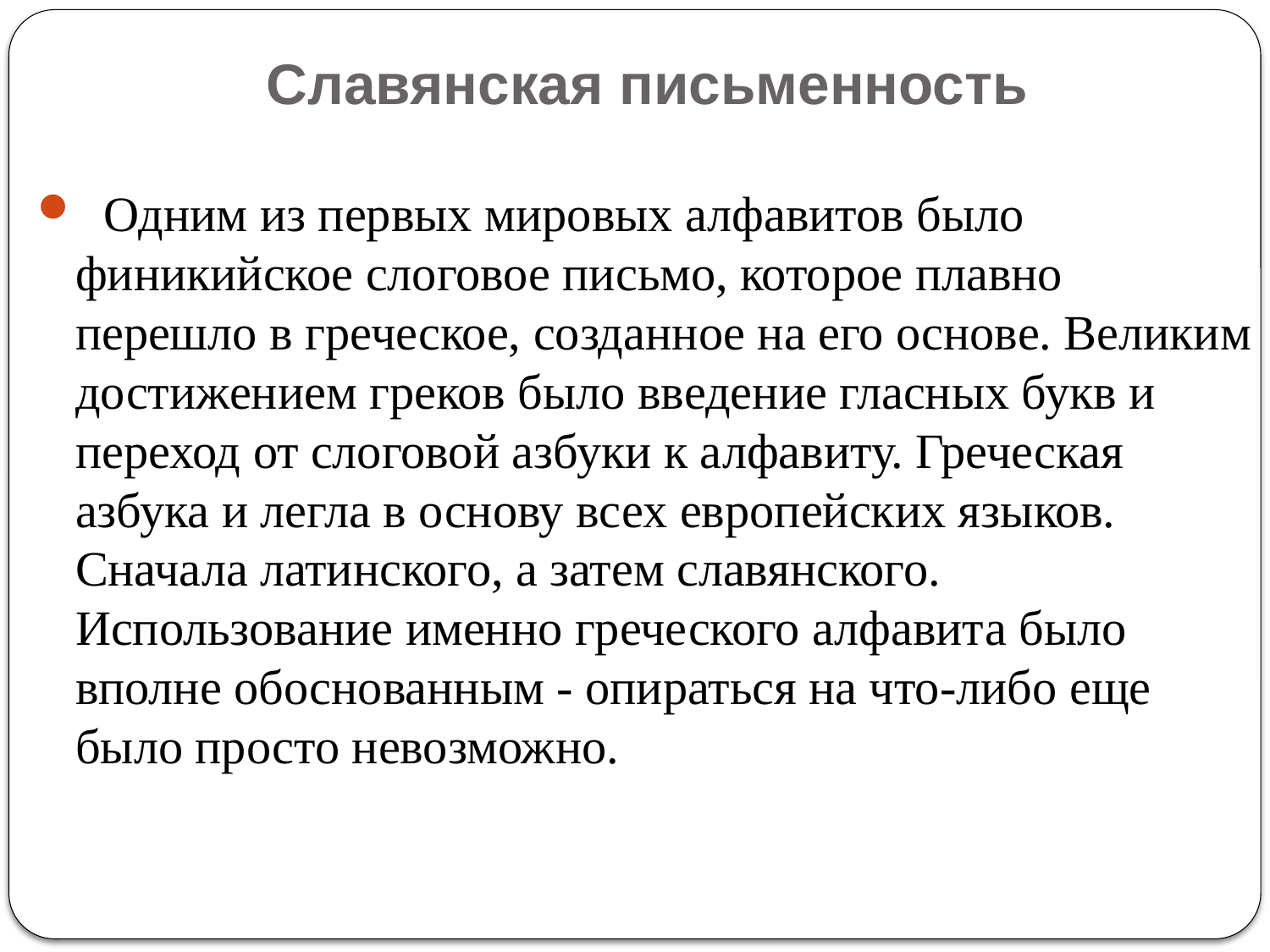

# Славянская письменность
  Одним из первых мировых алфавитов было финикийское слоговое письмо, которое плавно перешло в греческое, созданное на его основе. Великим достижением греков было введение гласных букв и переход от слоговой азбуки к алфавиту. Греческая азбука и легла в основу всех европейских языков. Сначала латинского, а затем славянского. Использование именно греческого алфавита было вполне обоснованным - опираться на что-либо еще было просто невозможно.